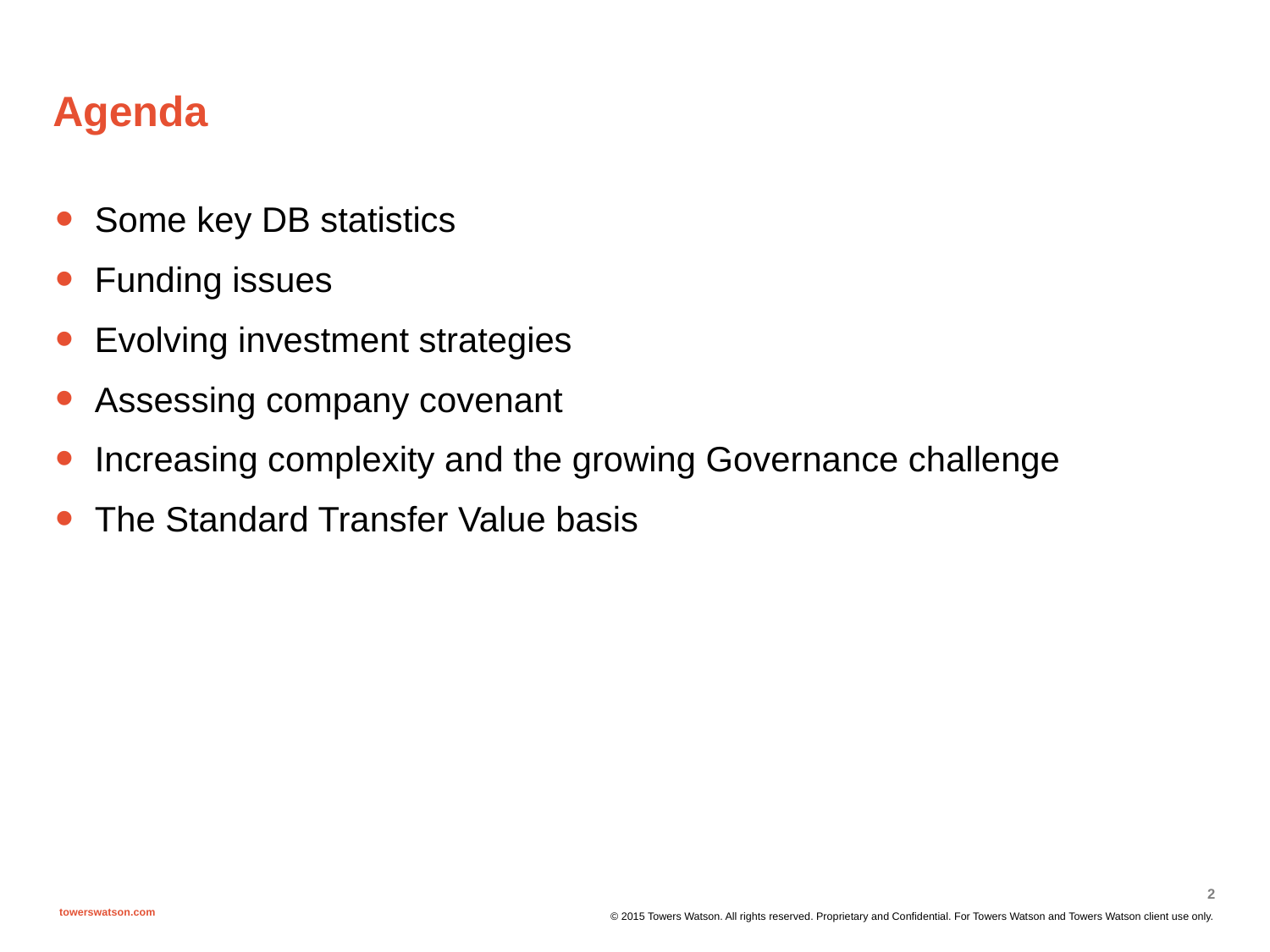

# Agenda

Some key DB statistics
Funding issues
Evolving investment strategies
Assessing company covenant
Increasing complexity and the growing Governance challenge
The Standard Transfer Value basis

2